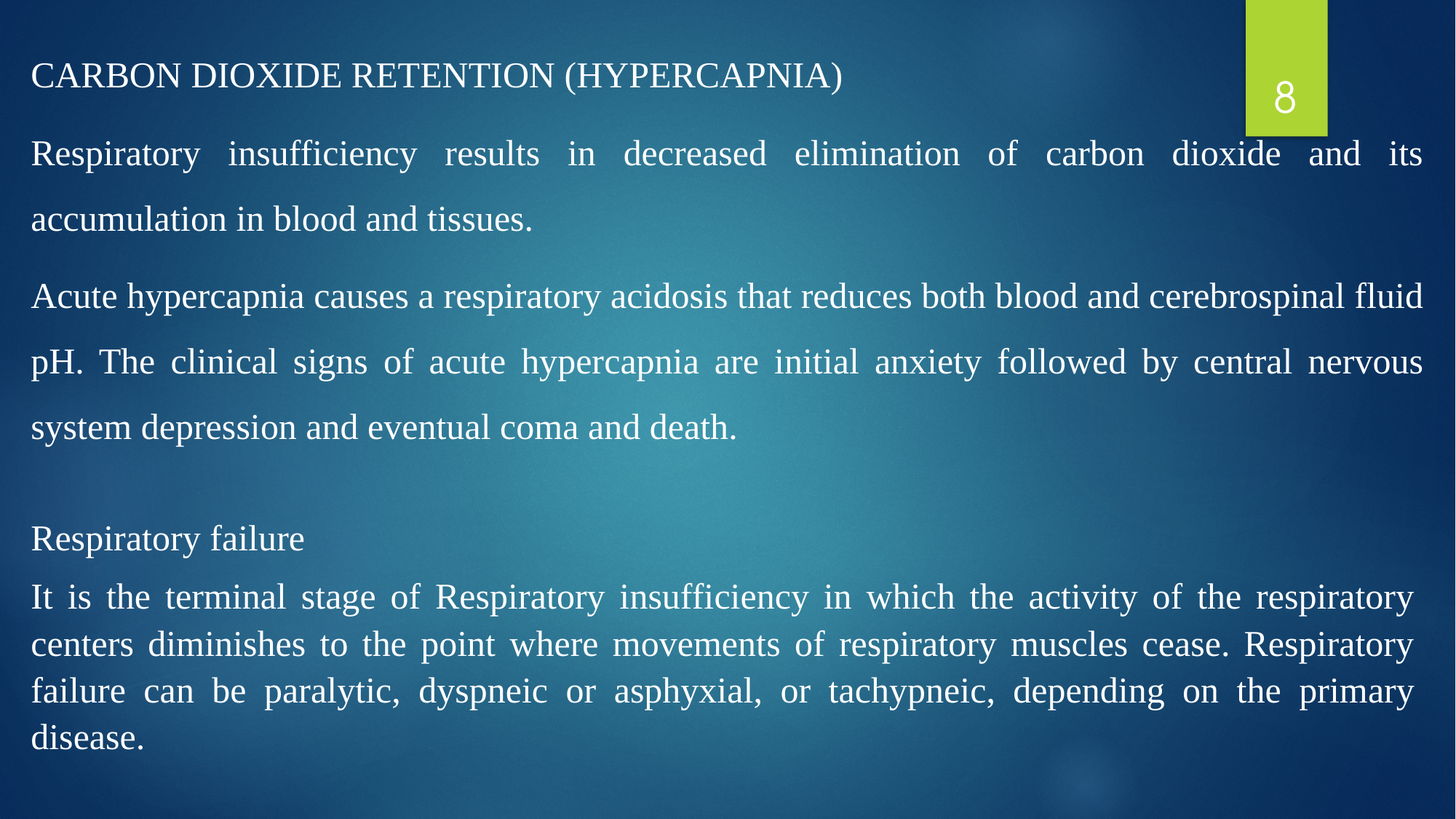

CARBON DIOXIDE RETENTION (HYPERCAPNIA)
Respiratory insufficiency results in decreased elimination of carbon dioxide and its accumulation in blood and tissues.
Acute hypercapnia causes a respiratory acidosis that reduces both blood and cerebrospinal fluid pH. The clinical signs of acute hypercapnia are initial anxiety followed by central nervous system depression and eventual coma and death.
8
Respiratory failure
It is the terminal stage of Respiratory insufficiency in which the activity of the respiratory centers diminishes to the point where movements of respiratory muscles cease. Respiratory failure can be paralytic, dyspneic or asphyxial, or tachypneic, depending on the primary disease.